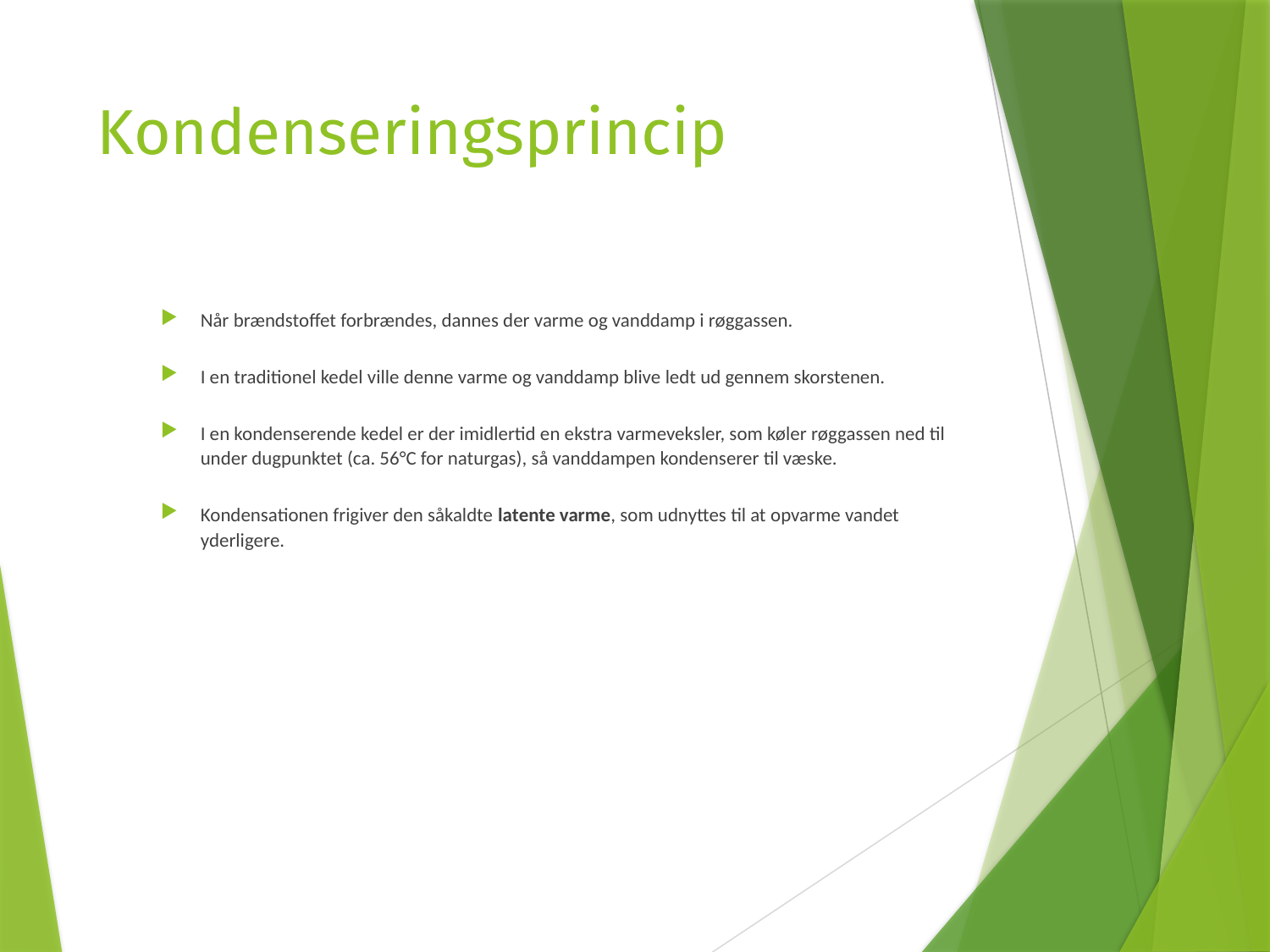

# Kondenseringsprincip
Når brændstoffet forbrændes, dannes der varme og vanddamp i røggassen.
I en traditionel kedel ville denne varme og vanddamp blive ledt ud gennem skorstenen.
I en kondenserende kedel er der imidlertid en ekstra varmeveksler, som køler røggassen ned til under dugpunktet (ca. 56°C for naturgas), så vanddampen kondenserer til væske.
Kondensationen frigiver den såkaldte latente varme, som udnyttes til at opvarme vandet yderligere.